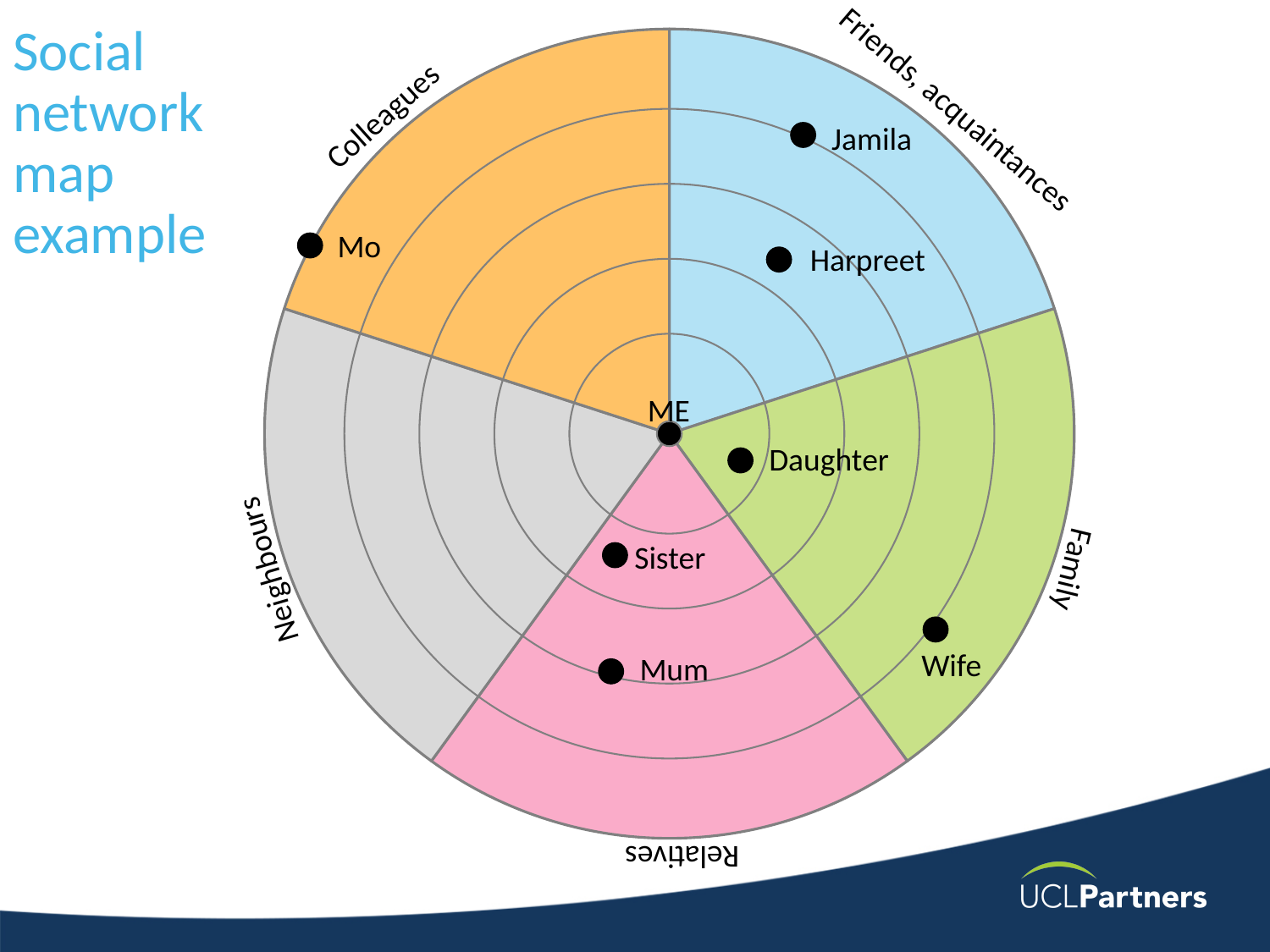

### Chart

| Category | Column1 |
|---|---|
|  | 20.0 |
|  | 20.0 |
|  | 20.0 |
|  | 20.0 |
|  | 20.0 |
# Social network map example
Friends, acquaintances
Colleagues

Jamila

Mo
Harpreet

ME

Daughter

Sister

Family
Neighbours

Wife
Mum

Relatives